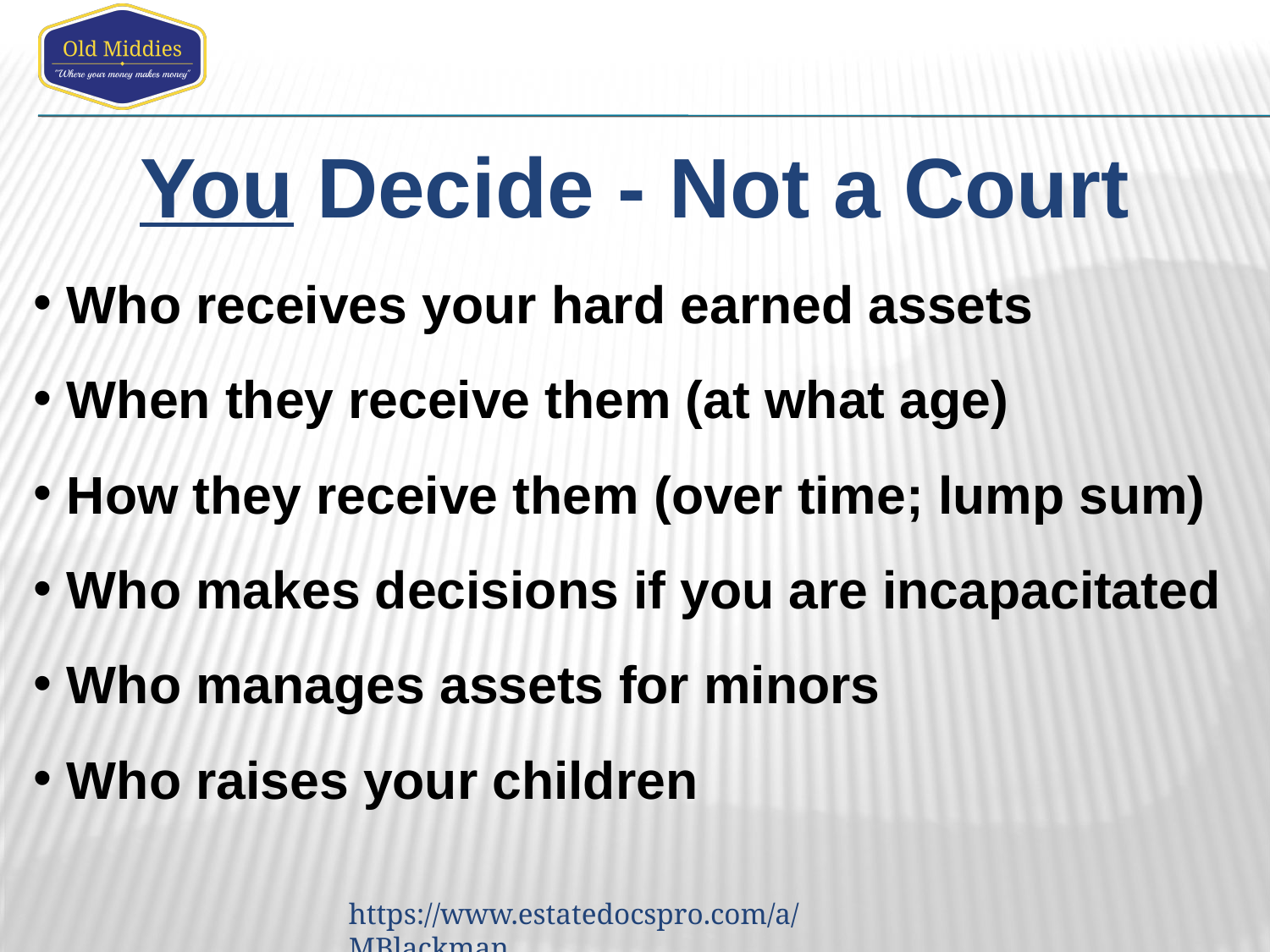

You Decide - Not a Court
 Who receives your hard earned assets
 When they receive them (at what age)
 How they receive them (over time; lump sum)
 Who makes decisions if you are incapacitated
 Who manages assets for minors
 Who raises your children